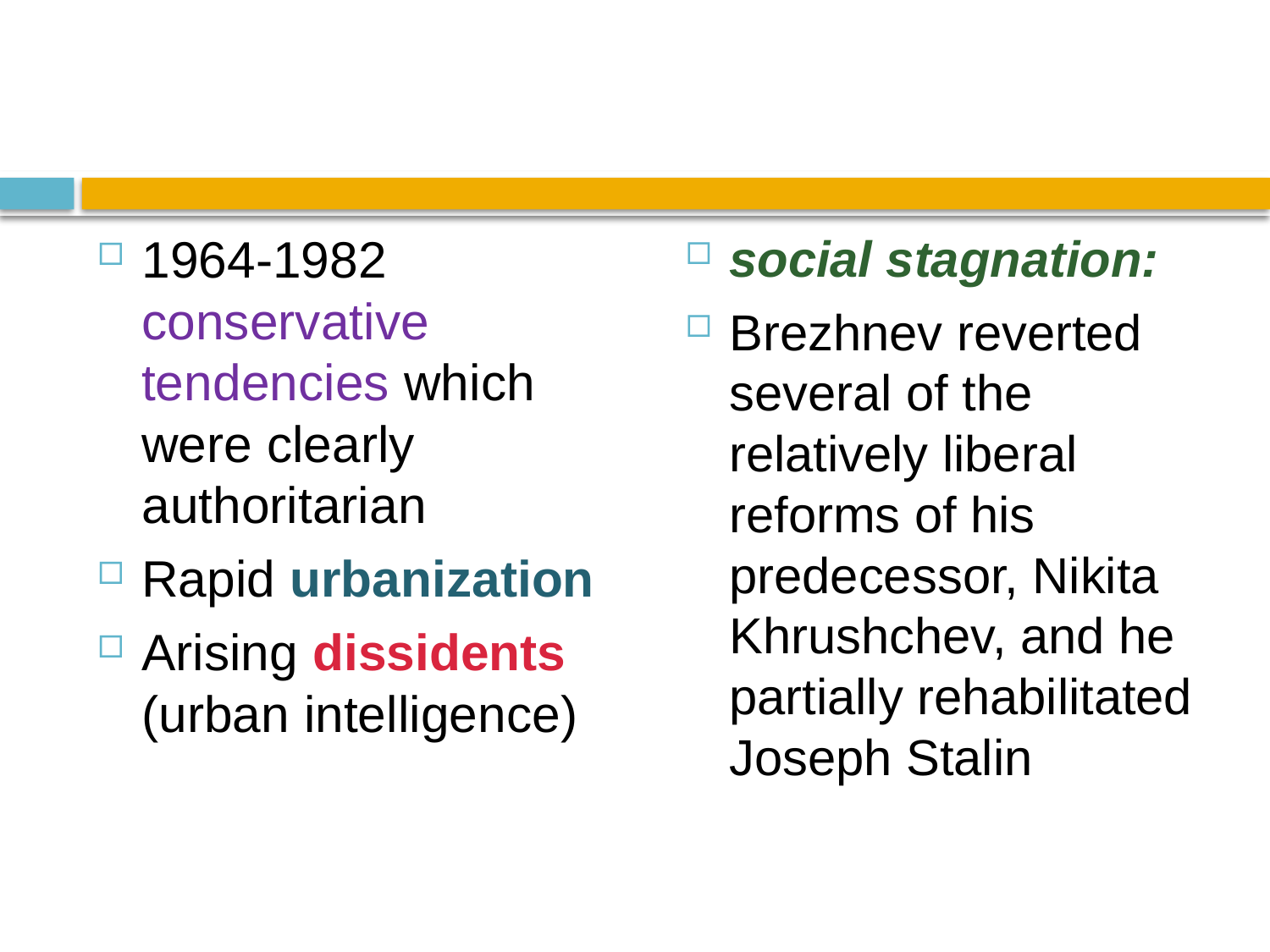

1964-1982 conservative tendencies which were clearly authoritarian
Rapid urbanization
Arising dissidents (urban intelligence)
social stagnation:
Brezhnev reverted several of the relatively liberal reforms of his predecessor, Nikita Khrushchev, and he partially rehabilitated Joseph Stalin